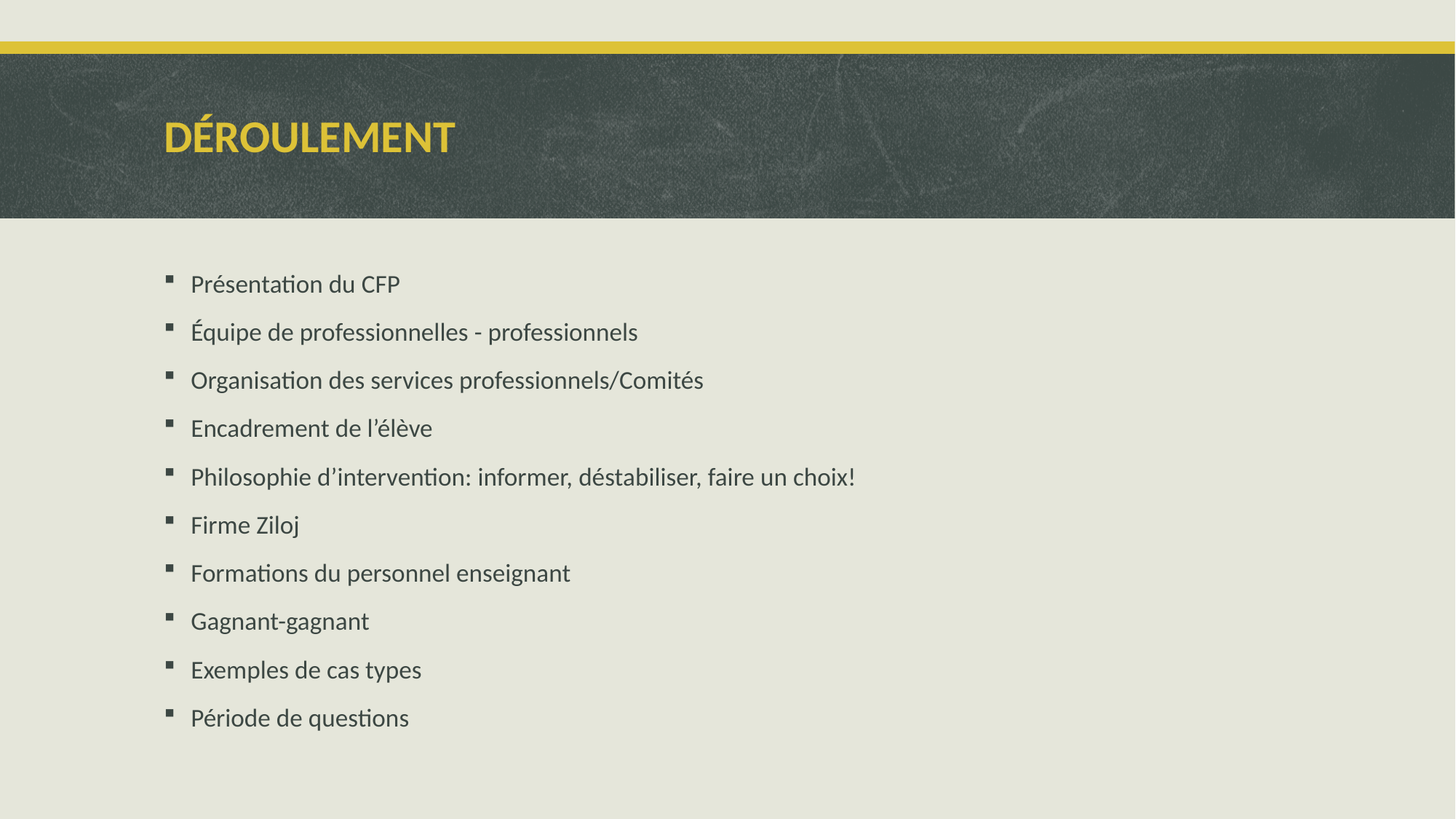

# DÉROULEMENT
Présentation du CFP
Équipe de professionnelles - professionnels
Organisation des services professionnels/Comités
Encadrement de l’élève
Philosophie d’intervention: informer, déstabiliser, faire un choix!
Firme Ziloj
Formations du personnel enseignant
Gagnant-gagnant
Exemples de cas types
Période de questions